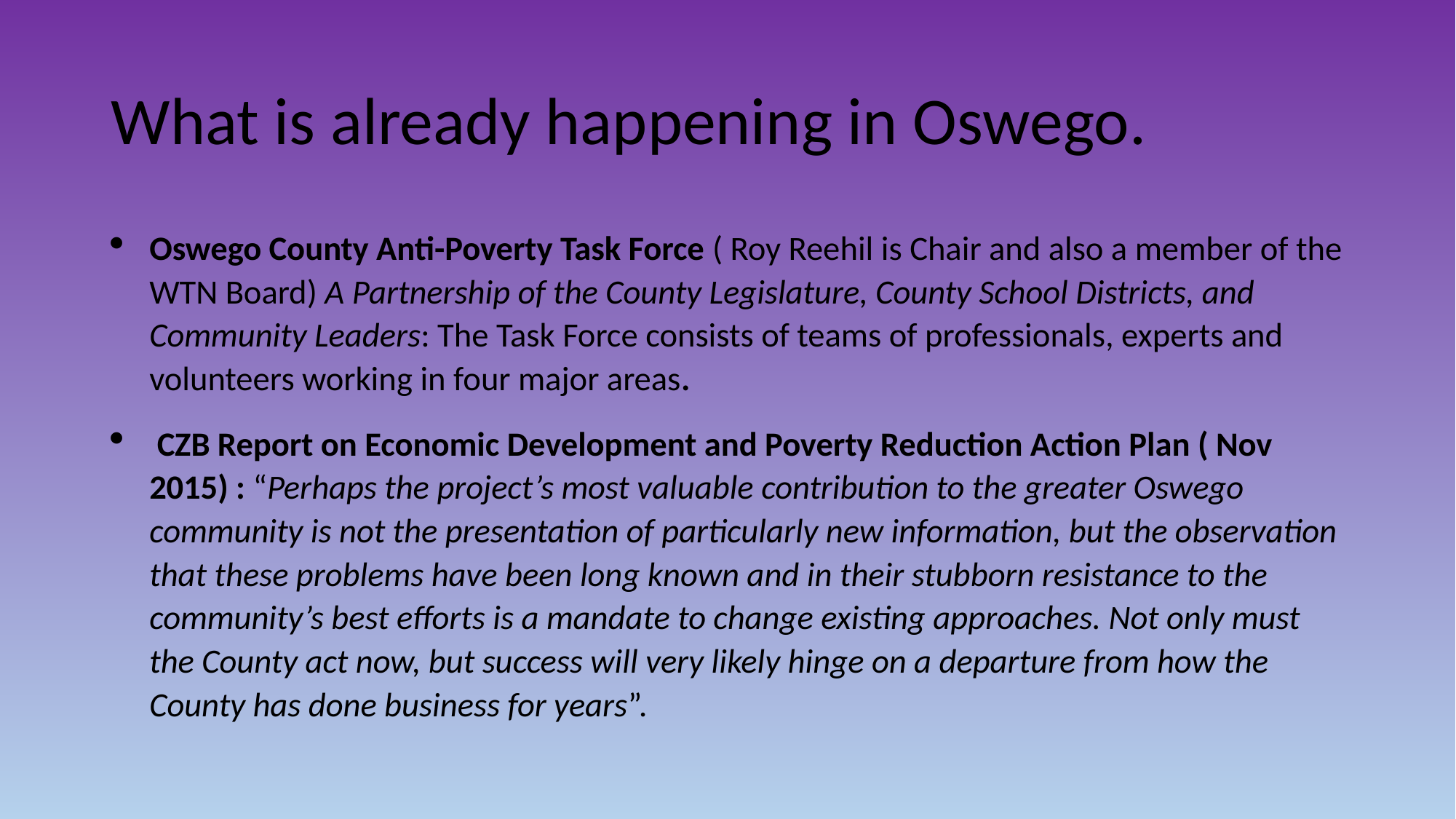

# What is already happening in Oswego.
Oswego County Anti-Poverty Task Force ( Roy Reehil is Chair and also a member of the WTN Board) A Partnership of the County Legislature, County School Districts, and Community Leaders: The Task Force consists of teams of professionals, experts and volunteers working in four major areas.
 CZB Report on Economic Development and Poverty Reduction Action Plan ( Nov 2015) : “Perhaps the project’s most valuable contribution to the greater Oswego community is not the presentation of particularly new information, but the observation that these problems have been long known and in their stubborn resistance to the community’s best efforts is a mandate to change existing approaches. Not only must the County act now, but success will very likely hinge on a departure from how the County has done business for years”.